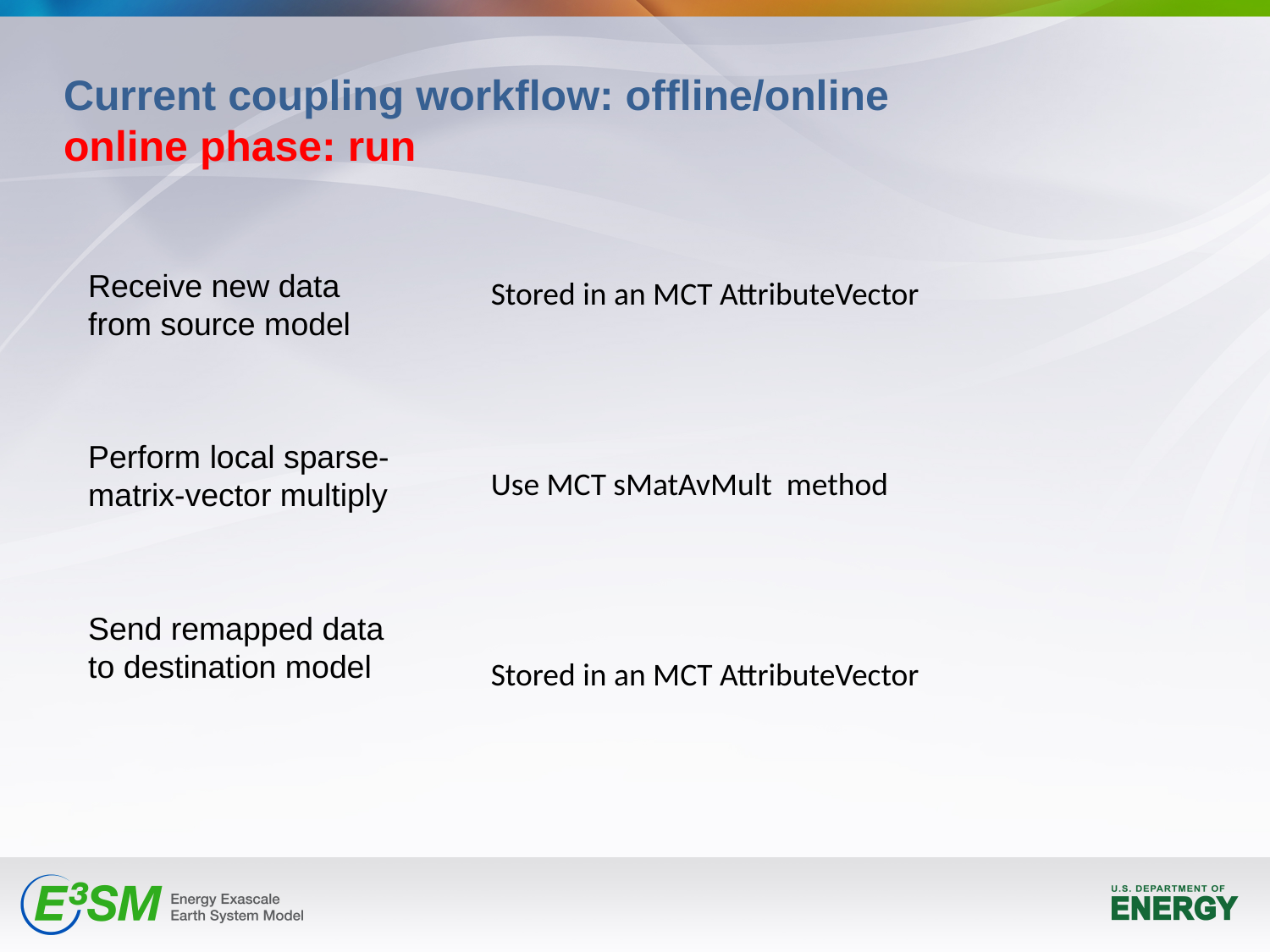

# Current coupling workflow: offline/online online phase: run

Stored in an MCT AttributeVector

Use MCT sMatAvMult  method

Stored in an MCT AttributeVector

Receive new data from source model

Perform local sparse-matrix-vector multiply

Send remapped data to destination model